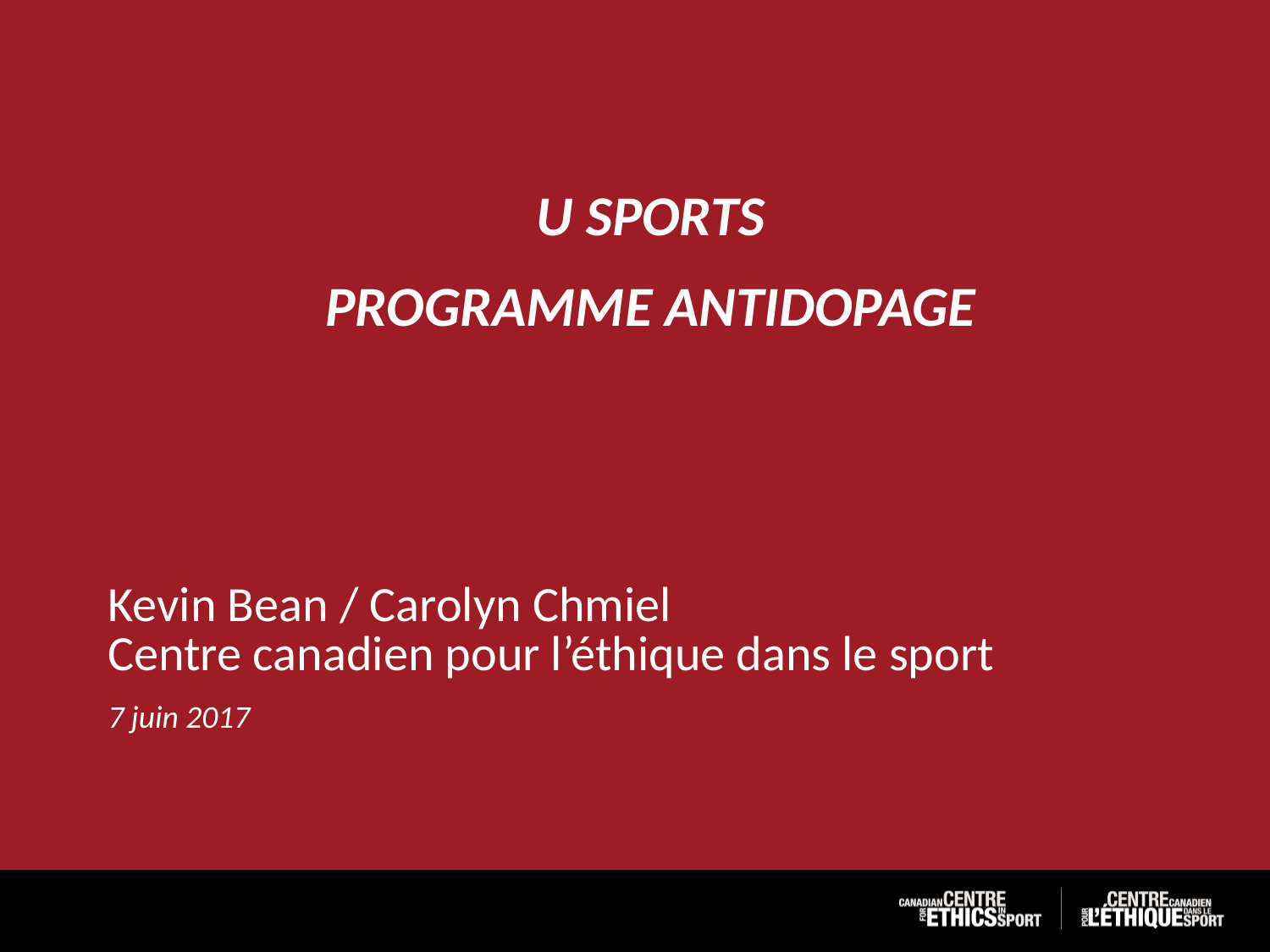

# U SPORTS Programme antidopage

Kevin Bean / Carolyn Chmiel
Centre canadien pour l’éthique dans le sport
7 juin 2017